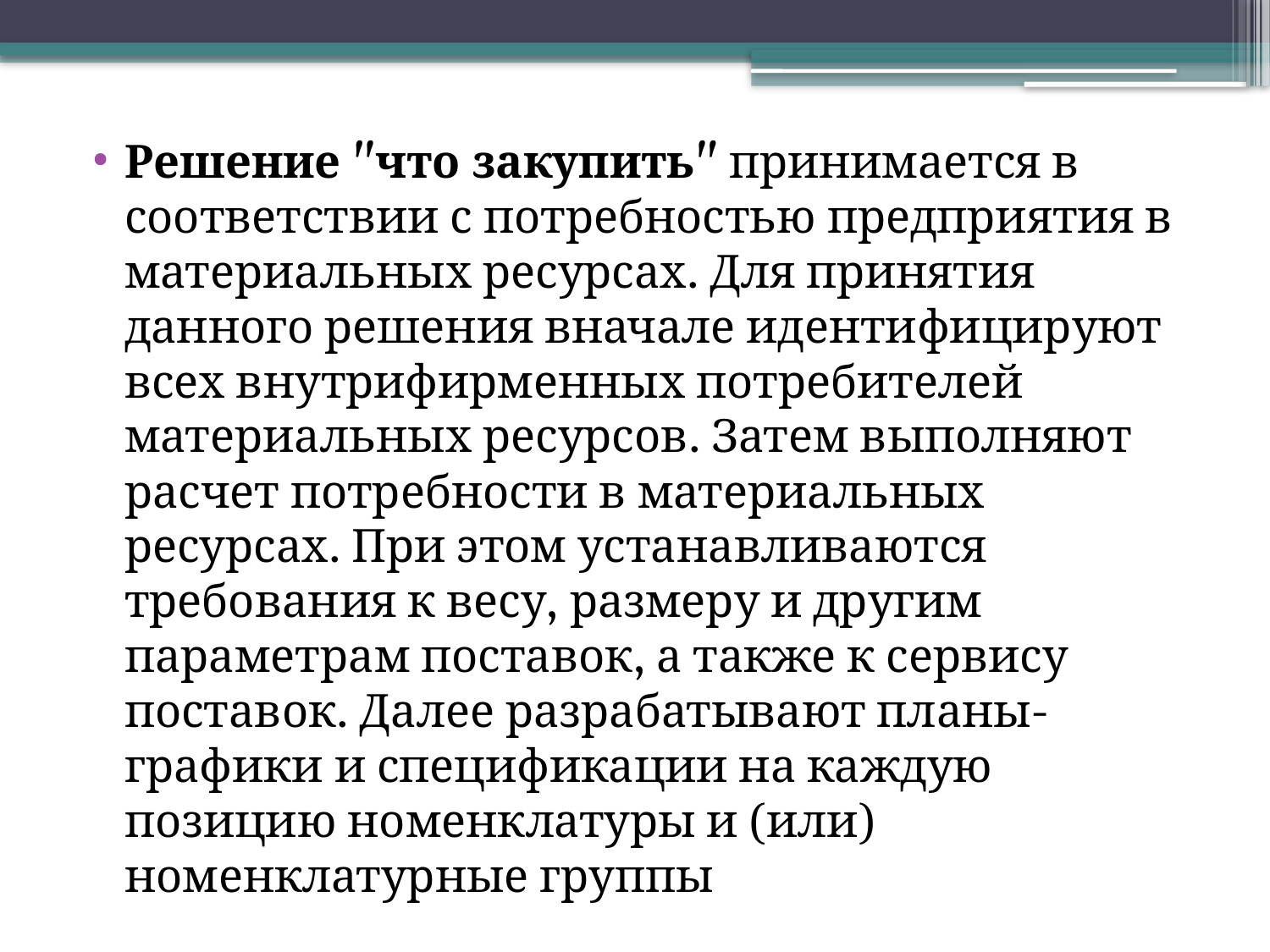

Решение "что закупить" принимается в соответствии с потребностью предприятия в материальных ресурсах. Для принятия данного решения вначале идентифицируют всех внутрифирменных потребителей материальных ресурсов. Затем выполняют расчет потребности в материальных ресурсах. При этом устанавливаются требования к весу, размеру и другим параметрам поставок, а также к сервису поставок. Далее разрабатывают планы-графики и спецификации на каждую позицию номенклатуры и (или) номенклатурные группы